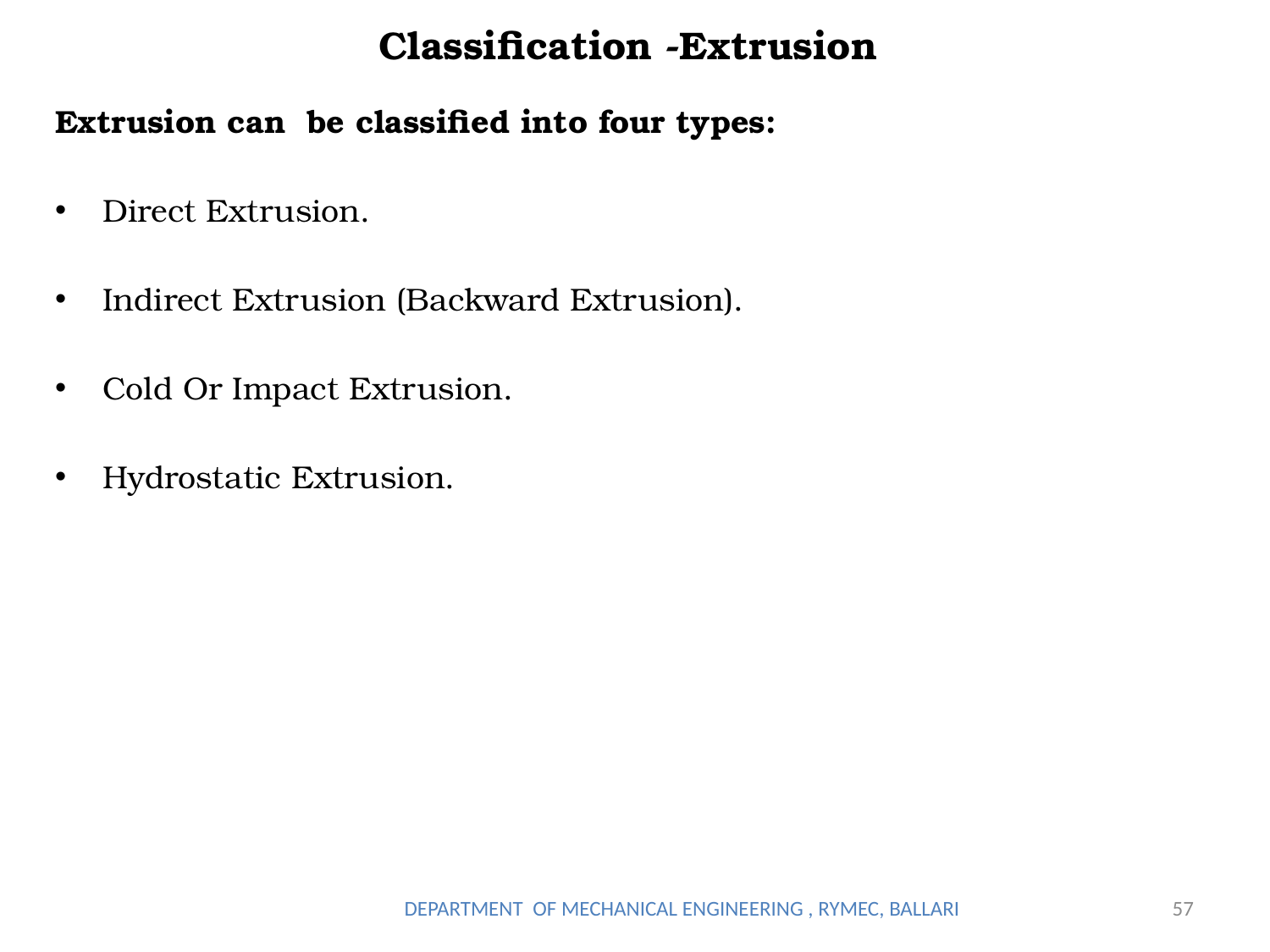

# Classification -Extrusion
Extrusion can  be classified into four types:

Direct Extrusion.

Indirect Extrusion (Backward Extrusion).

Cold Or Impact Extrusion.

Hydrostatic Extrusion.
DEPARTMENT  OF MECHANICAL ENGINEERING , RYMEC, BALLARI
57